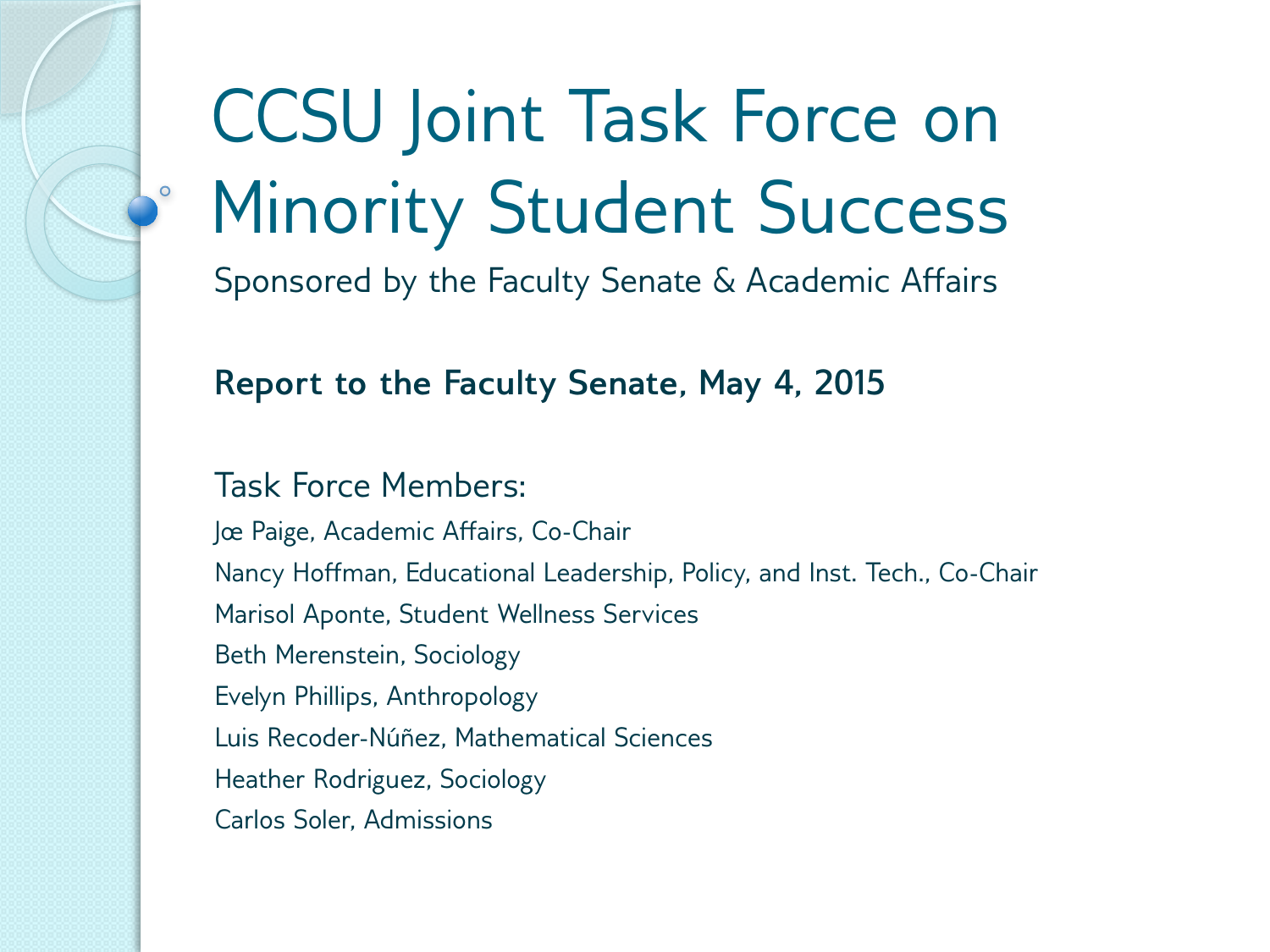

# CCSU Joint Task Force on Minority Student Success
Sponsored by the Faculty Senate & Academic Affairs

Report to the Faculty Senate, May 4, 2015

Task Force Members:
Joe Paige, Academic Affairs, Co-Chair
Nancy Hoffman, Educational Leadership, Policy, and Inst. Tech., Co-Chair
Marisol Aponte, Student Wellness Services
Beth Merenstein, Sociology
Evelyn Phillips, Anthropology
Luis Recoder-Núñez, Mathematical Sciences
Heather Rodriguez, Sociology
Carlos Soler, Admissions